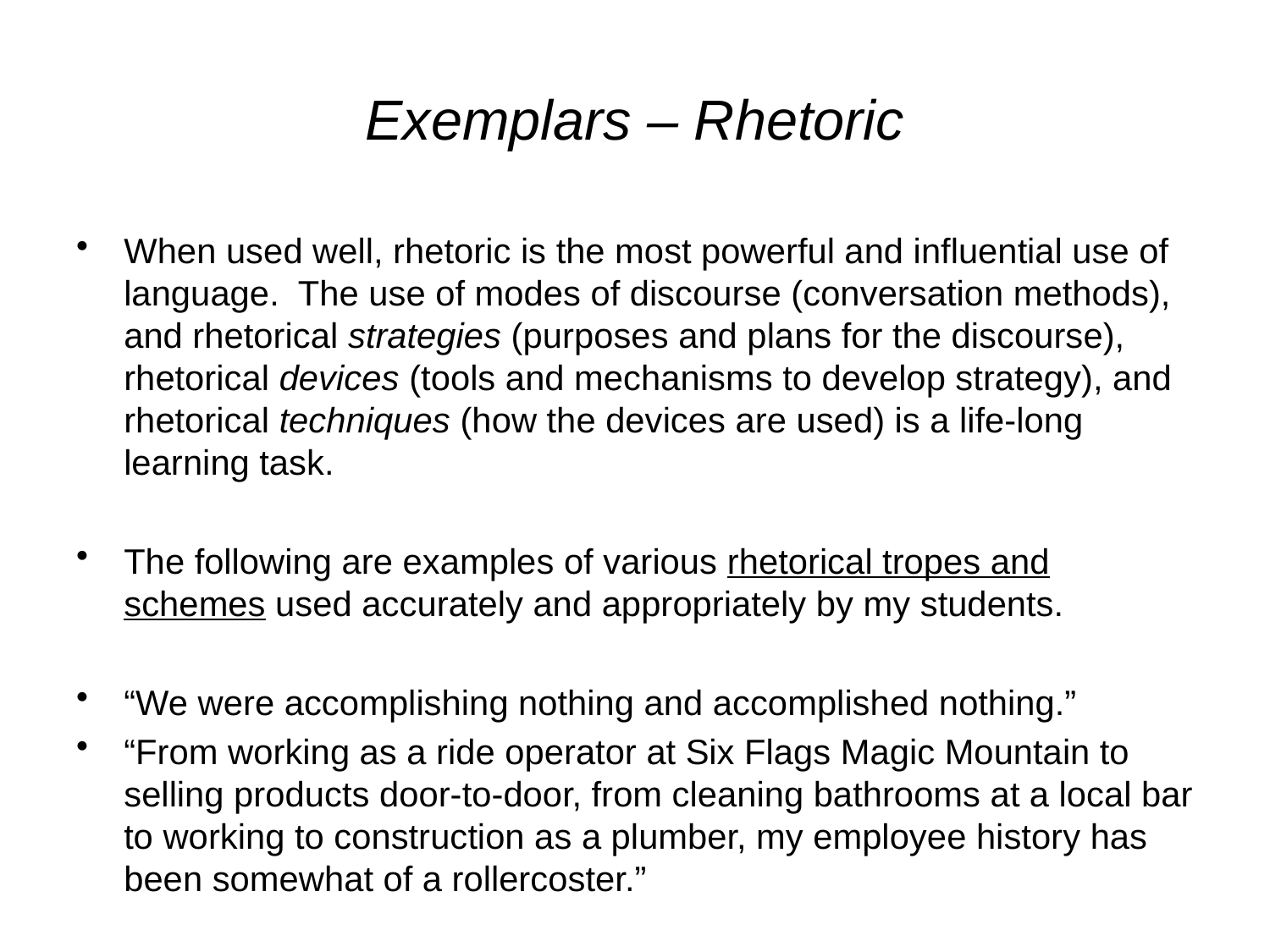

# Exemplars – Rhetoric
When used well, rhetoric is the most powerful and influential use of language.  The use of modes of discourse (conversation methods), and rhetorical strategies (purposes and plans for the discourse), rhetorical devices (tools and mechanisms to develop strategy), and rhetorical techniques (how the devices are used) is a life-long learning task.

The following are examples of various rhetorical tropes and schemes used accurately and appropriately by my students.

“We were accomplishing nothing and accomplished nothing.”
“From working as a ride operator at Six Flags Magic Mountain to selling products door-to-door, from cleaning bathrooms at a local bar to working to construction as a plumber, my employee history has been somewhat of a rollercoster.”